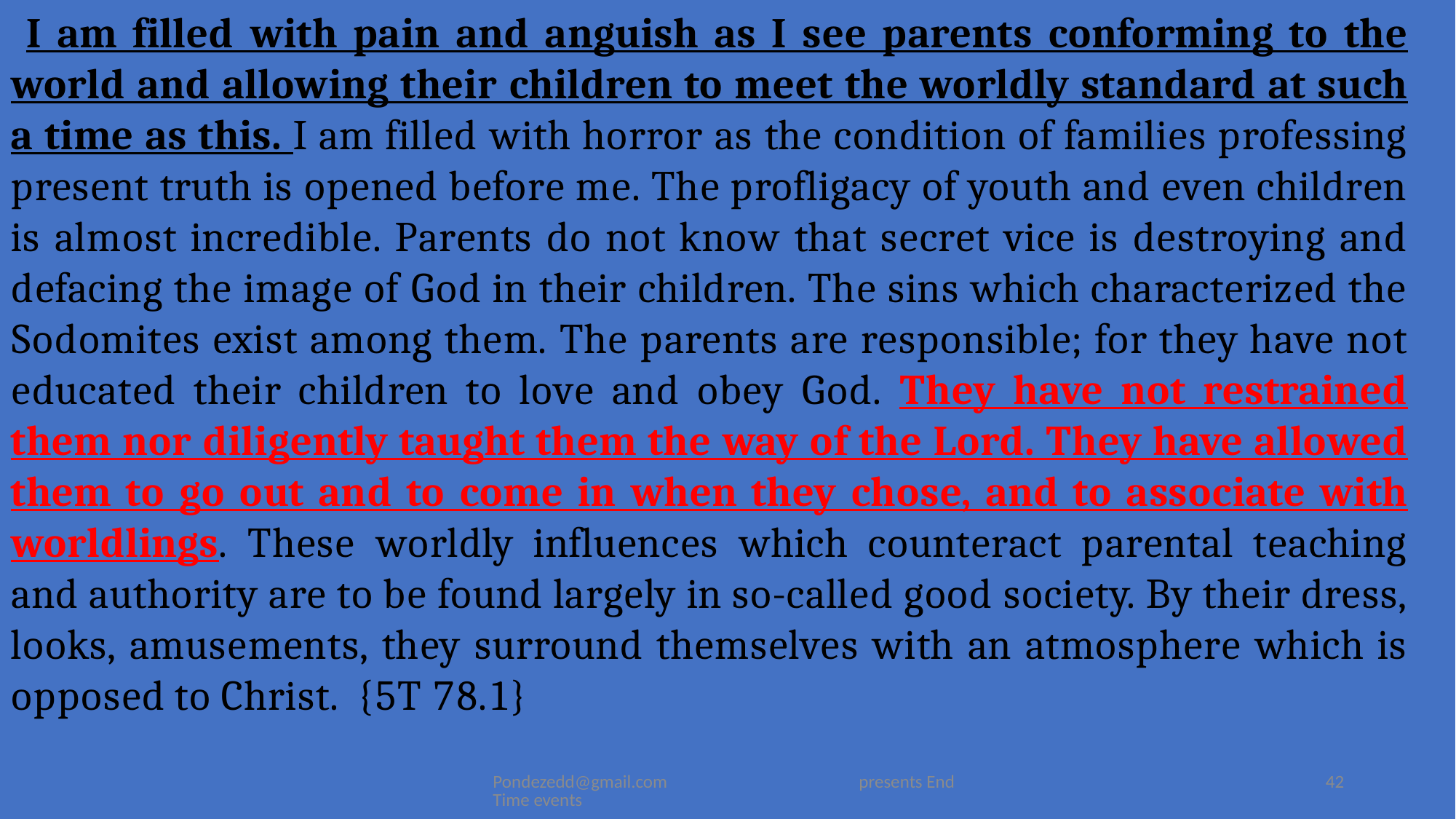

I am filled with pain and anguish as I see parents conforming to the world and allowing their children to meet the worldly standard at such a time as this. I am filled with horror as the condition of families professing present truth is opened before me. The profligacy of youth and even children is almost incredible. Parents do not know that secret vice is destroying and defacing the image of God in their children. The sins which characterized the Sodomites exist among them. The parents are responsible; for they have not educated their children to love and obey God. They have not restrained them nor diligently taught them the way of the Lord. They have allowed them to go out and to come in when they chose, and to associate with worldlings. These worldly influences which counteract parental teaching and authority are to be found largely in so-called good society. By their dress, looks, amusements, they surround themselves with an atmosphere which is opposed to Christ.  {5T 78.1}

Pondezedd@gmail.com                                              presents End Time events
42